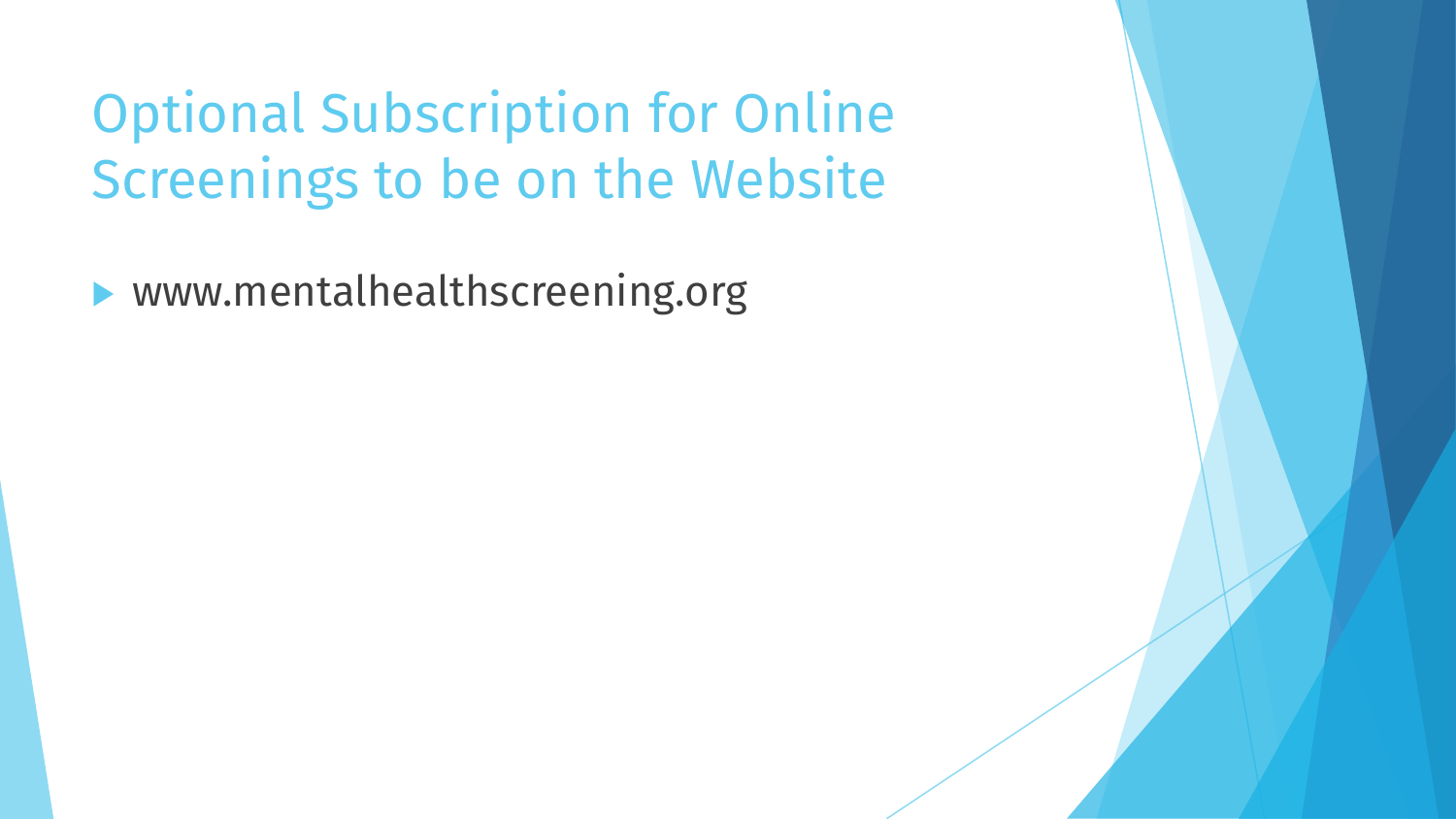

# Optional Subscription for Online Screenings to be on the Website
www.mentalhealthscreening.org